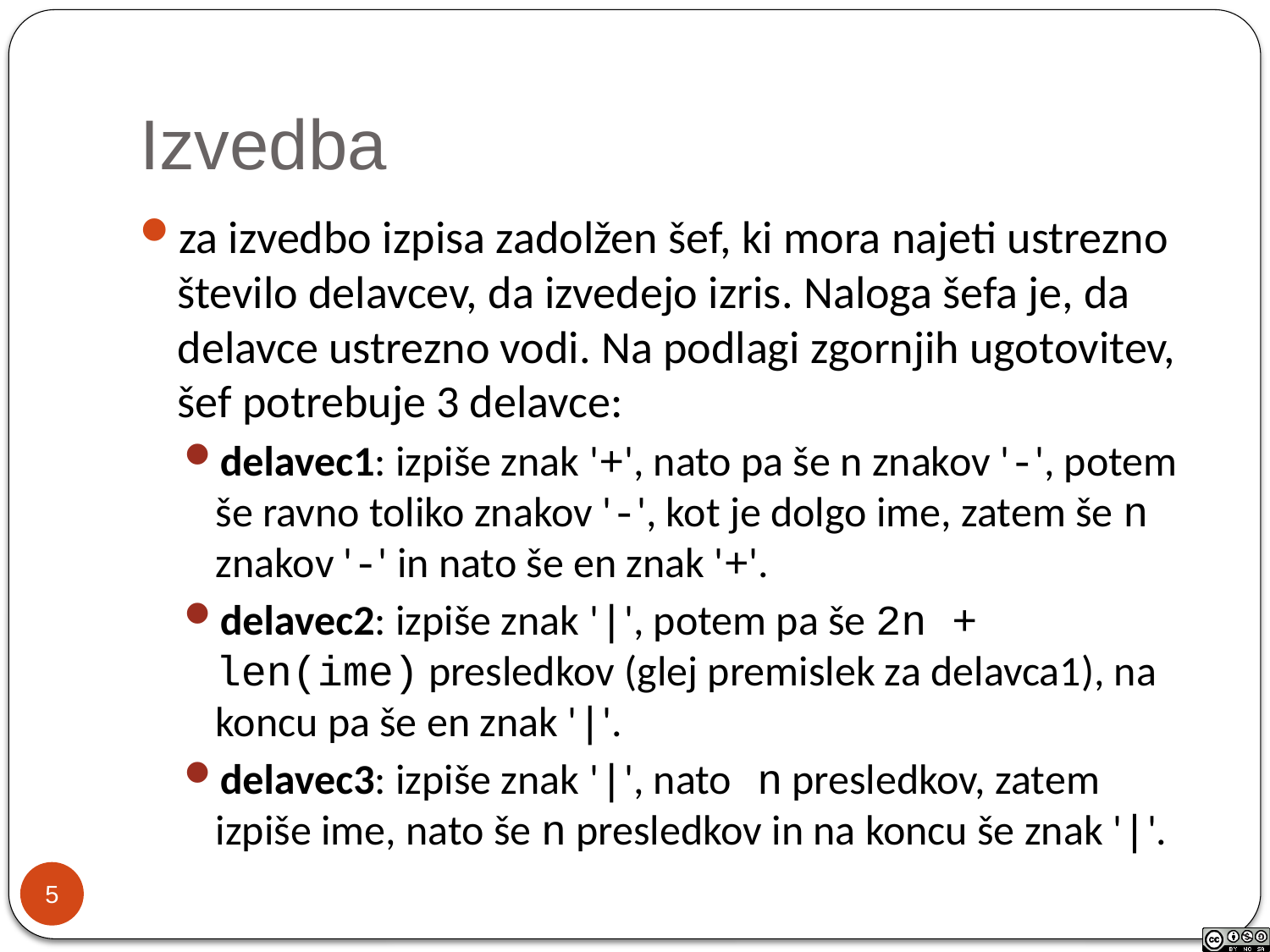

# Izvedba
za izvedbo izpisa zadolžen šef, ki mora najeti ustrezno število delavcev, da izvedejo izris. Naloga šefa je, da delavce ustrezno vodi. Na podlagi zgornjih ugotovitev, šef potrebuje 3 delavce:
delavec1: izpiše znak '+', nato pa še n znakov '-', potem še ravno toliko znakov '-', kot je dolgo ime, zatem še n znakov '-' in nato še en znak '+'.
delavec2: izpiše znak '|', potem pa še 2n + len(ime) presledkov (glej premislek za delavca1), na koncu pa še en znak '|'.
delavec3: izpiše znak '|', nato n presledkov, zatem izpiše ime, nato še n presledkov in na koncu še znak '|'.

5